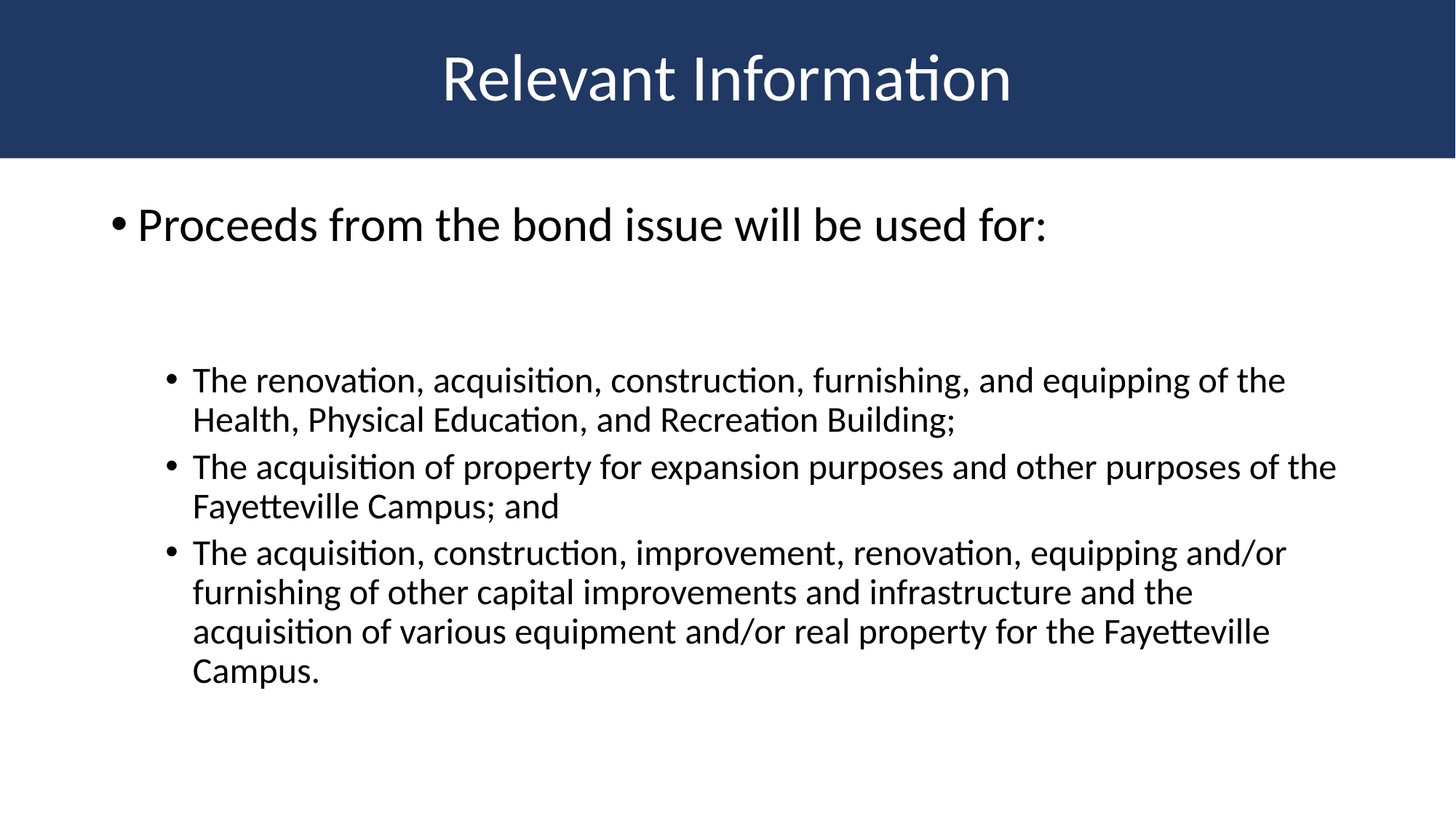

# Relevant Information
Proceeds from the bond issue will be used for:

The renovation, acquisition, construction, furnishing, and equipping of the Health, Physical Education, and Recreation Building;
The acquisition of property for expansion purposes and other purposes of the Fayetteville Campus; and
The acquisition, construction, improvement, renovation, equipping and/or furnishing of other capital improvements and infrastructure and the acquisition of various equipment and/or real property for the Fayetteville Campus.